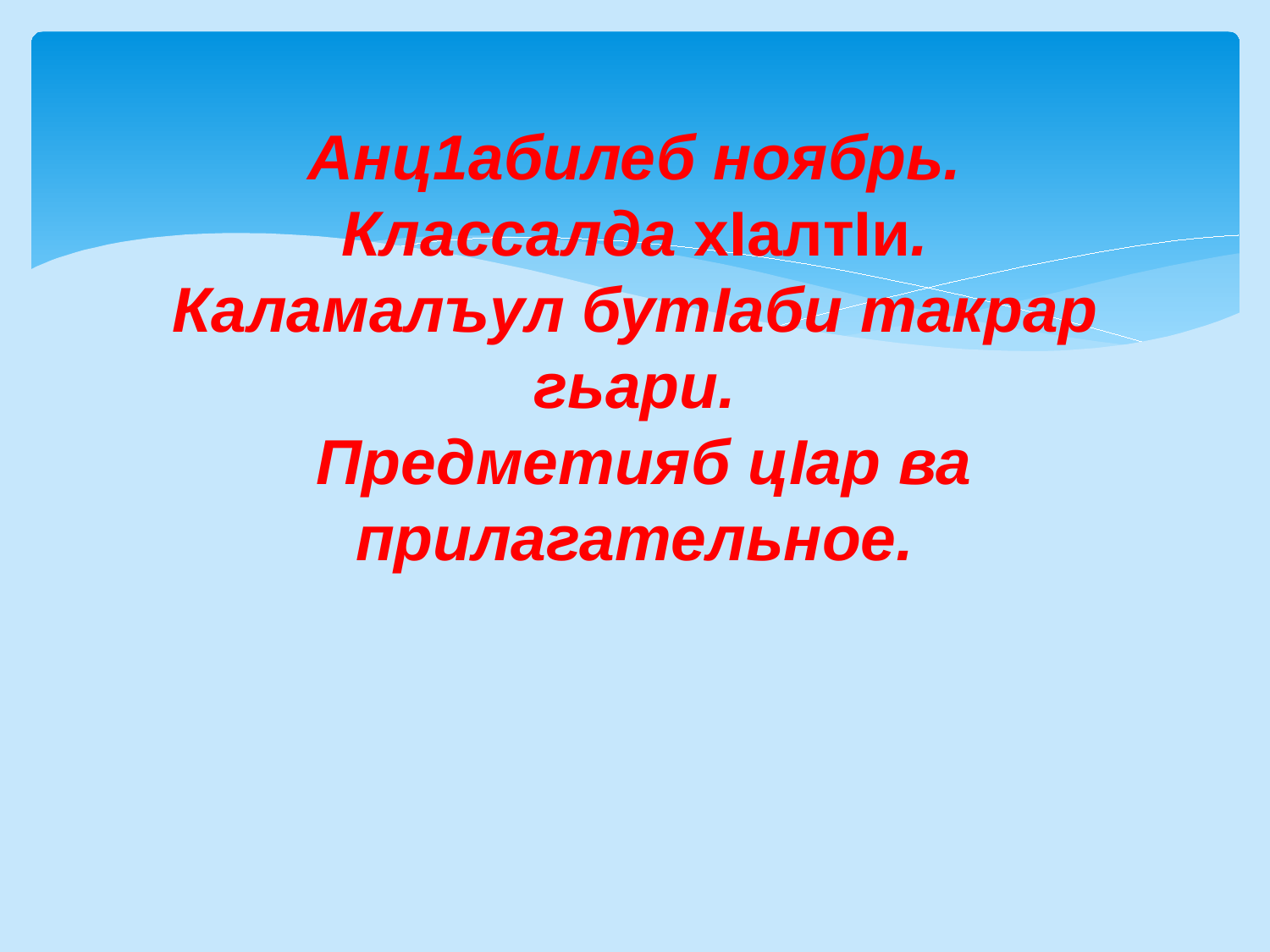

# Анц1абилеб ноябрь. Классалда хIалтIи. Каламалъул бутIаби такрар гьари. Предметияб цIар ва прилагательное.